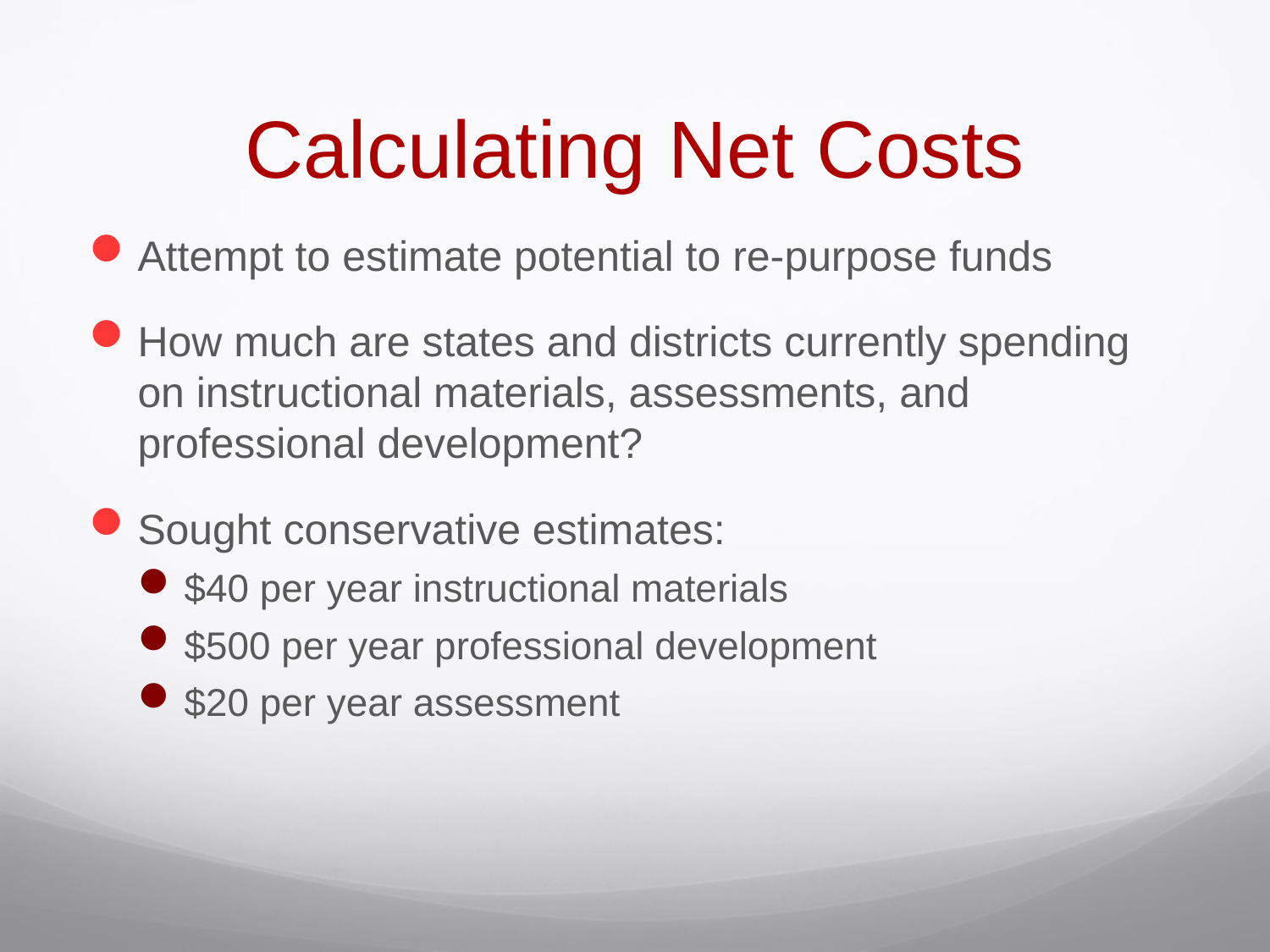

# Calculating Net Costs
Attempt to estimate potential to re-purpose funds
How much are states and districts currently spending on instructional materials, assessments, and professional development?
Sought conservative estimates:
$40 per year instructional materials
$500 per year professional development
$20 per year assessment